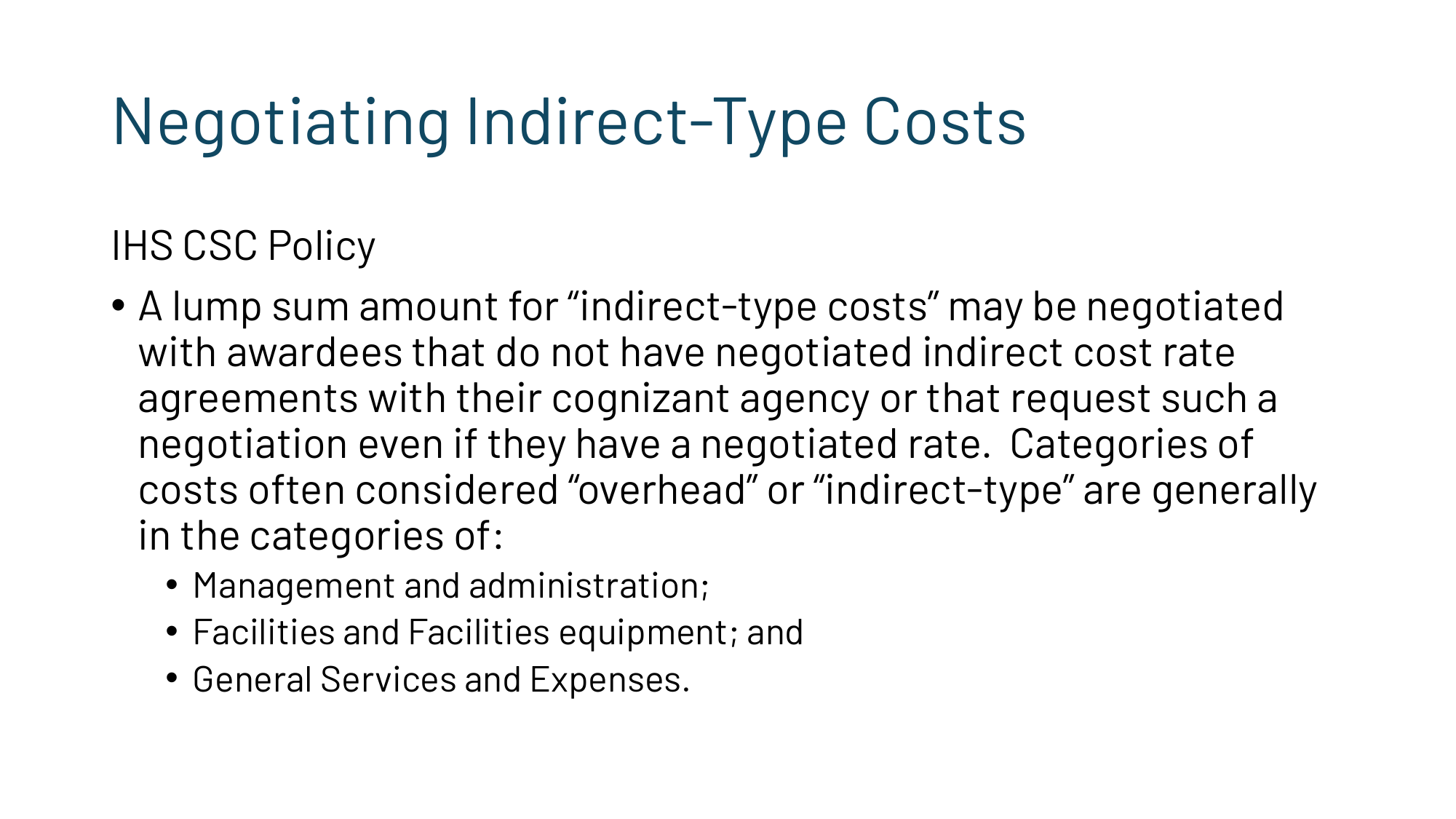

# Negotiating Indirect-Type Costs
IHS CSC Policy
A lump sum amount for “indirect-type costs” may be negotiated with awardees that do not have negotiated indirect cost rate agreements with their cognizant agency or that request such a negotiation even if they have a negotiated rate.  Categories of costs often considered “overhead” or “indirect-type” are generally in the categories of:
Management and administration;
Facilities and Facilities equipment; and
General Services and Expenses.